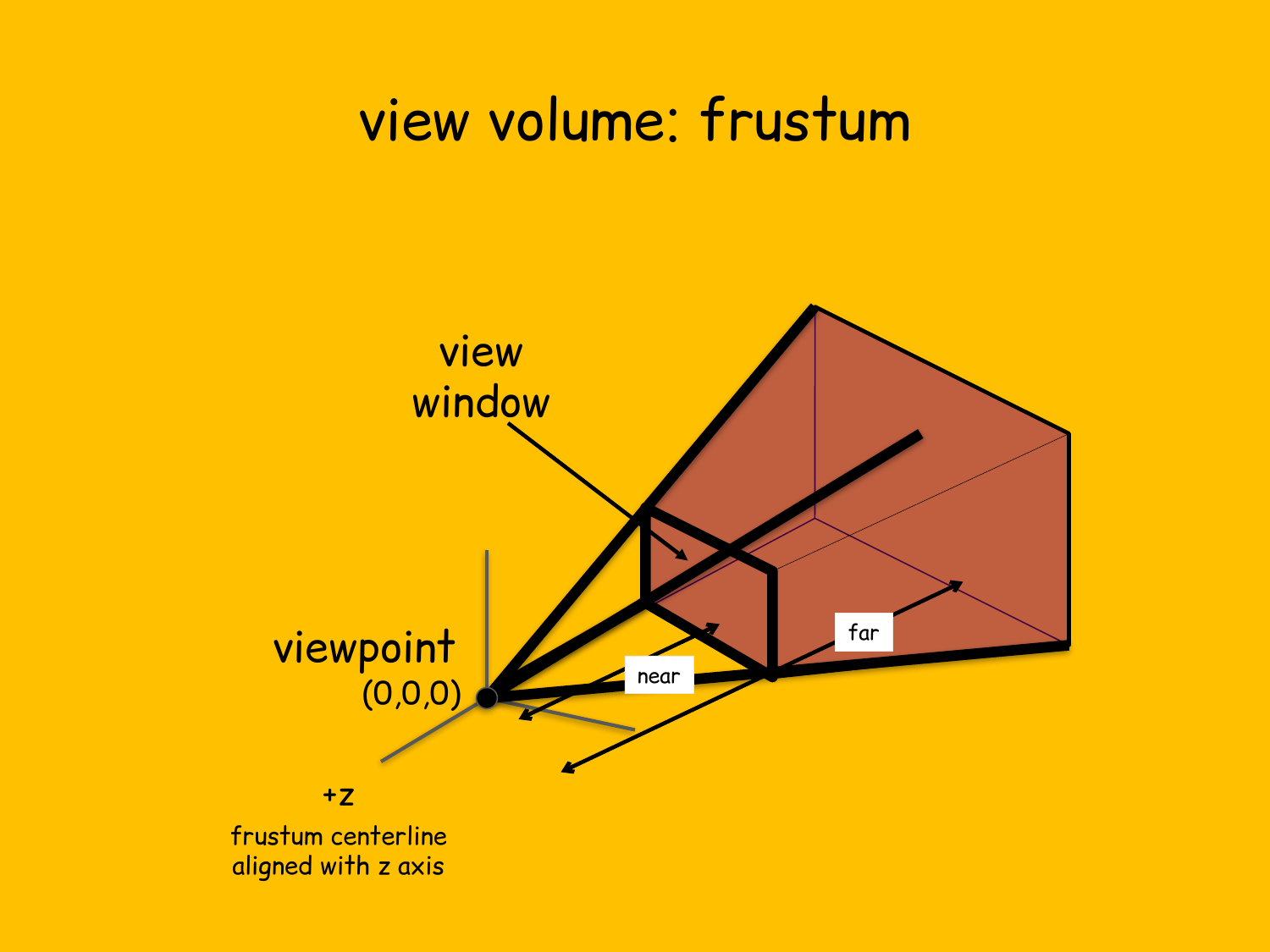

# view volume: frustum

view window

far
viewpoint

near
(0,0,0)

+z
frustum centerline aligned with z axis